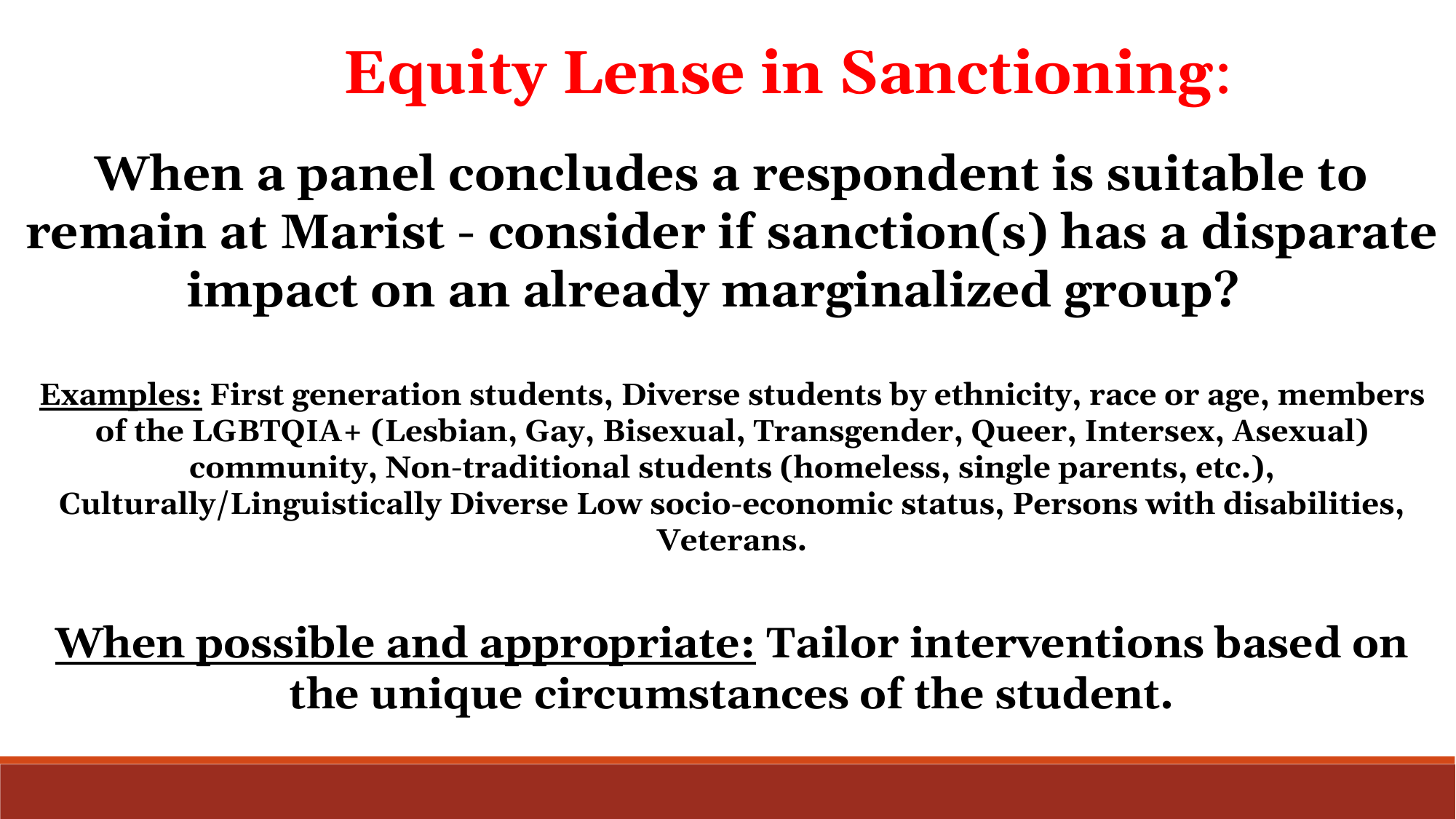

Equity Lense in Sanctioning:

When a panel concludes a respondent is suitable to remain at Marist - consider if sanction(s) has a disparate impact on an already marginalized group?

Examples: First generation students, Diverse students by ethnicity, race or age, members of the LGBTQIA+ (Lesbian, Gay, Bisexual, Transgender, Queer, Intersex, Asexual) community, Non-traditional students (homeless, single parents, etc.), Culturally/Linguistically Diverse Low socio-economic status, Persons with disabilities, Veterans.

When possible and appropriate: Tailor interventions based on the unique circumstances of the student.